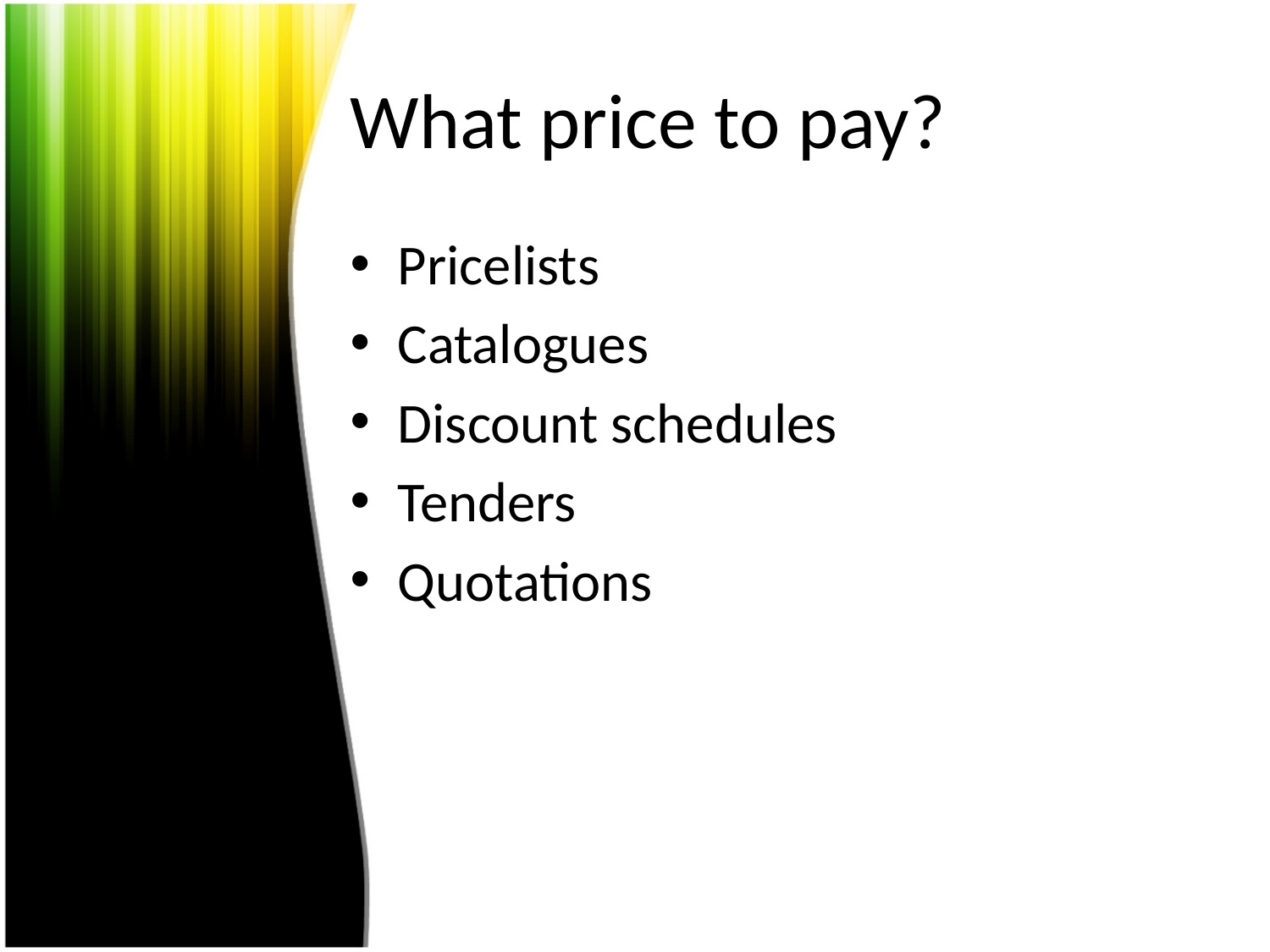

# What price to pay?
Pricelists
Catalogues
Discount schedules
Tenders
Quotations